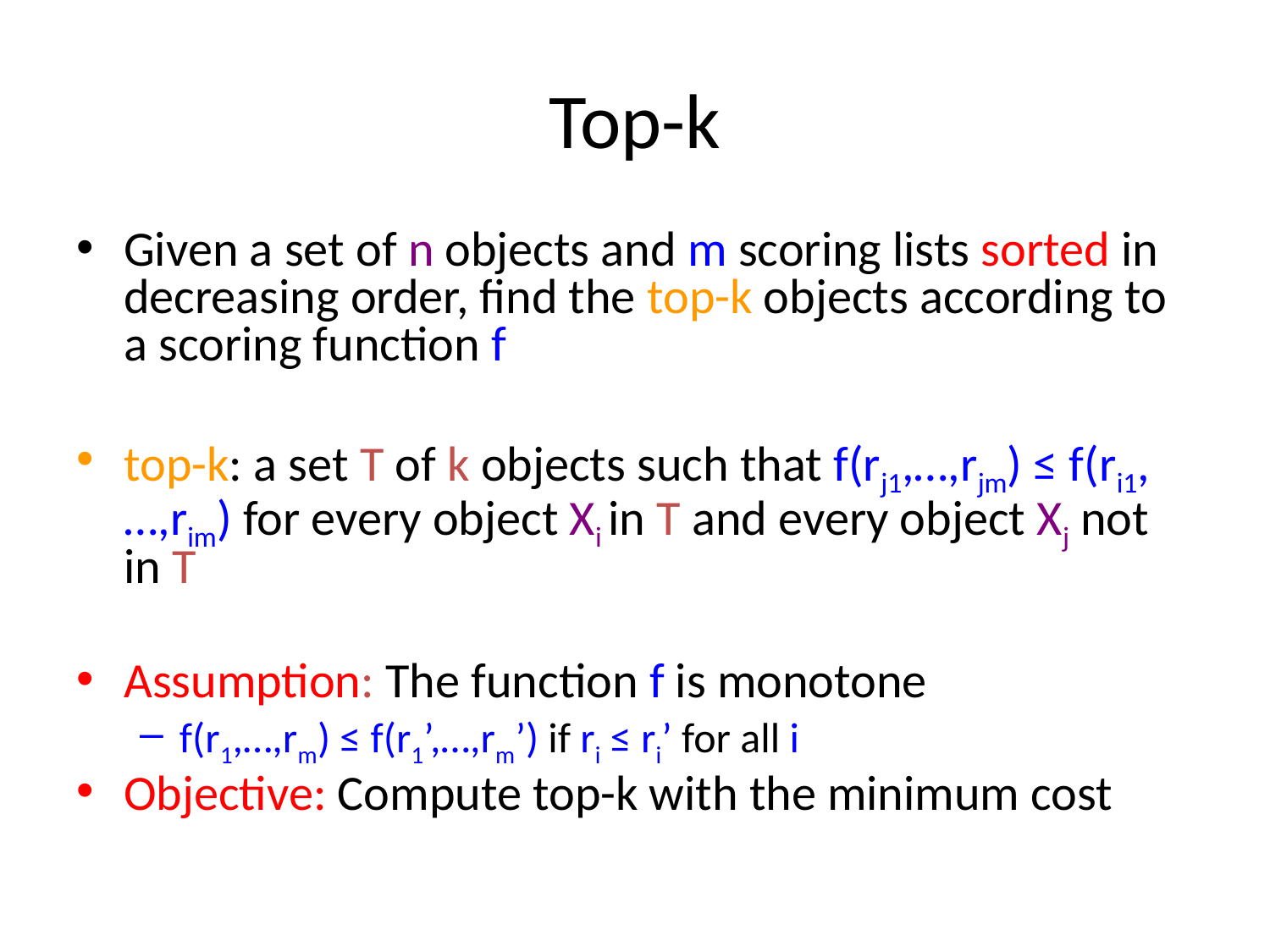

# Top-k
Given a set of n objects and m scoring lists sorted in decreasing order, find the top-k objects according to a scoring function f

top-k: a set T of k objects such that f(rj1,…,rjm) ≤ f(ri1,…,rim) for every object Xi in T and every object Xj not in T

Assumption: The function f is monotone
f(r1,…,rm) ≤ f(r1’,…,rm’) if ri ≤ ri’ for all i
Objective: Compute top-k with the minimum cost